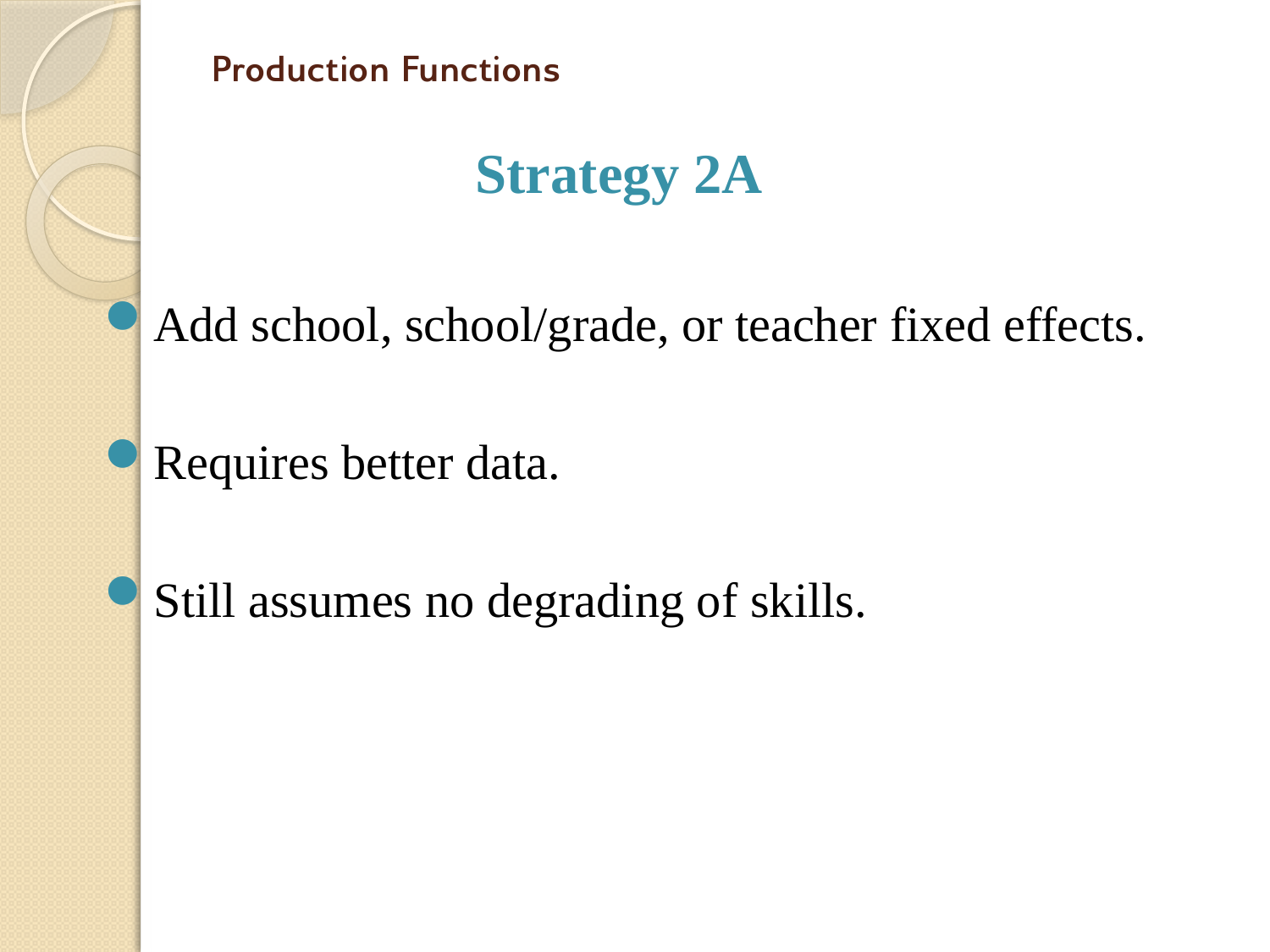

# Production Functions

Strategy 2A

Add school, school/grade, or teacher fixed effects.

Requires better data.

Still assumes no degrading of skills.